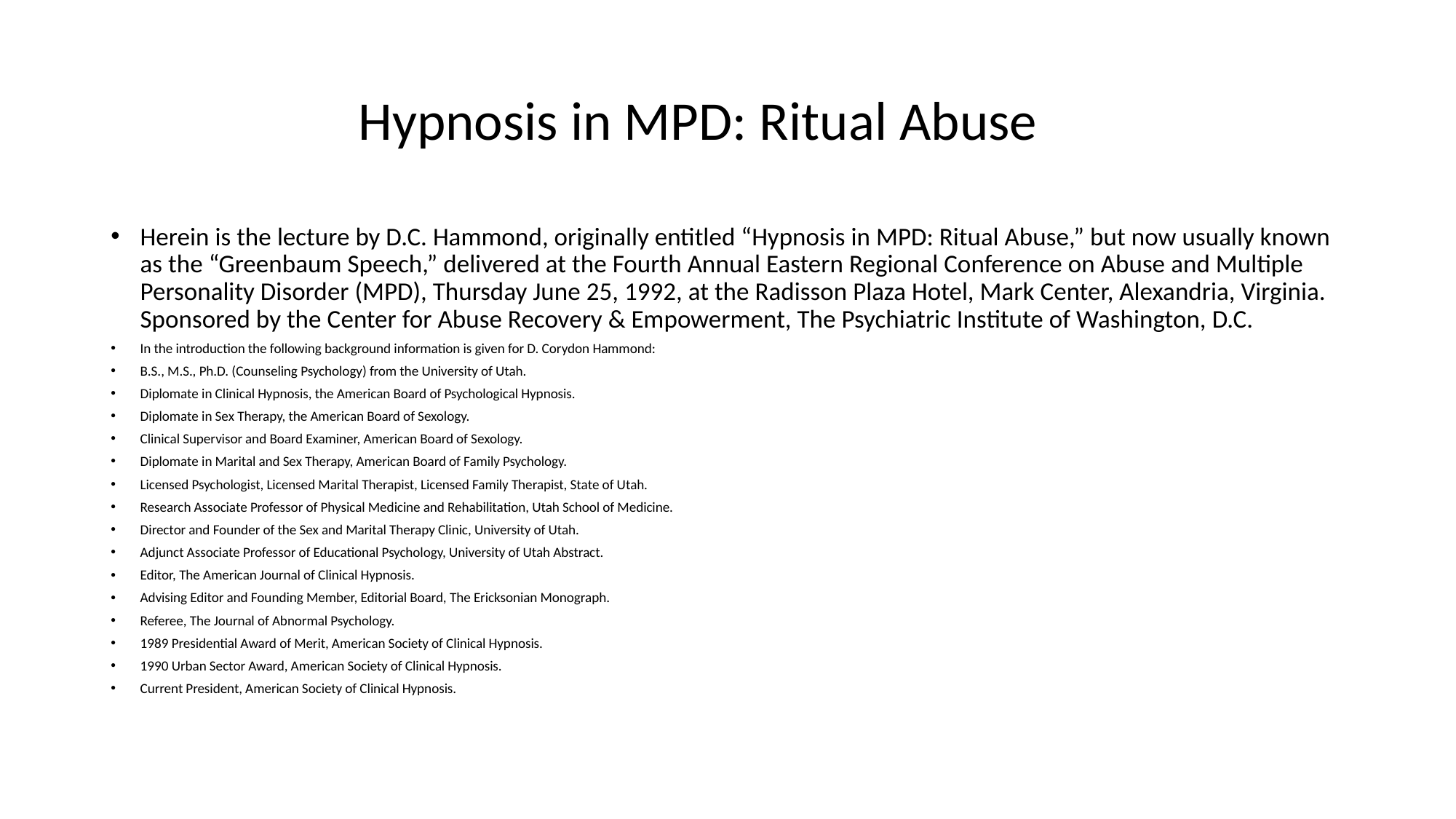

# Hypnosis in MPD: Ritual Abuse
Herein is the lecture by D.C. Hammond, originally entitled “Hypnosis in MPD: Ritual Abuse,” but now usually known as the “Greenbaum Speech,” delivered at the Fourth Annual Eastern Regional Conference on Abuse and Multiple Personality Disorder (MPD), Thursday June 25, 1992, at the Radisson Plaza Hotel, Mark Center, Alexandria, Virginia. Sponsored by the Center for Abuse Recovery & Empowerment, The Psychiatric Institute of Washington, D.C.
In the introduction the following background information is given for D. Corydon Hammond:
B.S., M.S., Ph.D. (Counseling Psychology) from the University of Utah.
Diplomate in Clinical Hypnosis, the American Board of Psychological Hypnosis.
Diplomate in Sex Therapy, the American Board of Sexology.
Clinical Supervisor and Board Examiner, American Board of Sexology.
Diplomate in Marital and Sex Therapy, American Board of Family Psychology.
Licensed Psychologist, Licensed Marital Therapist, Licensed Family Therapist, State of Utah.
Research Associate Professor of Physical Medicine and Rehabilitation, Utah School of Medicine.
Director and Founder of the Sex and Marital Therapy Clinic, University of Utah.
Adjunct Associate Professor of Educational Psychology, University of Utah Abstract.
Editor, The American Journal of Clinical Hypnosis.
Advising Editor and Founding Member, Editorial Board, The Ericksonian Monograph.
Referee, The Journal of Abnormal Psychology.
1989 Presidential Award of Merit, American Society of Clinical Hypnosis.
1990 Urban Sector Award, American Society of Clinical Hypnosis.
Current President, American Society of Clinical Hypnosis.